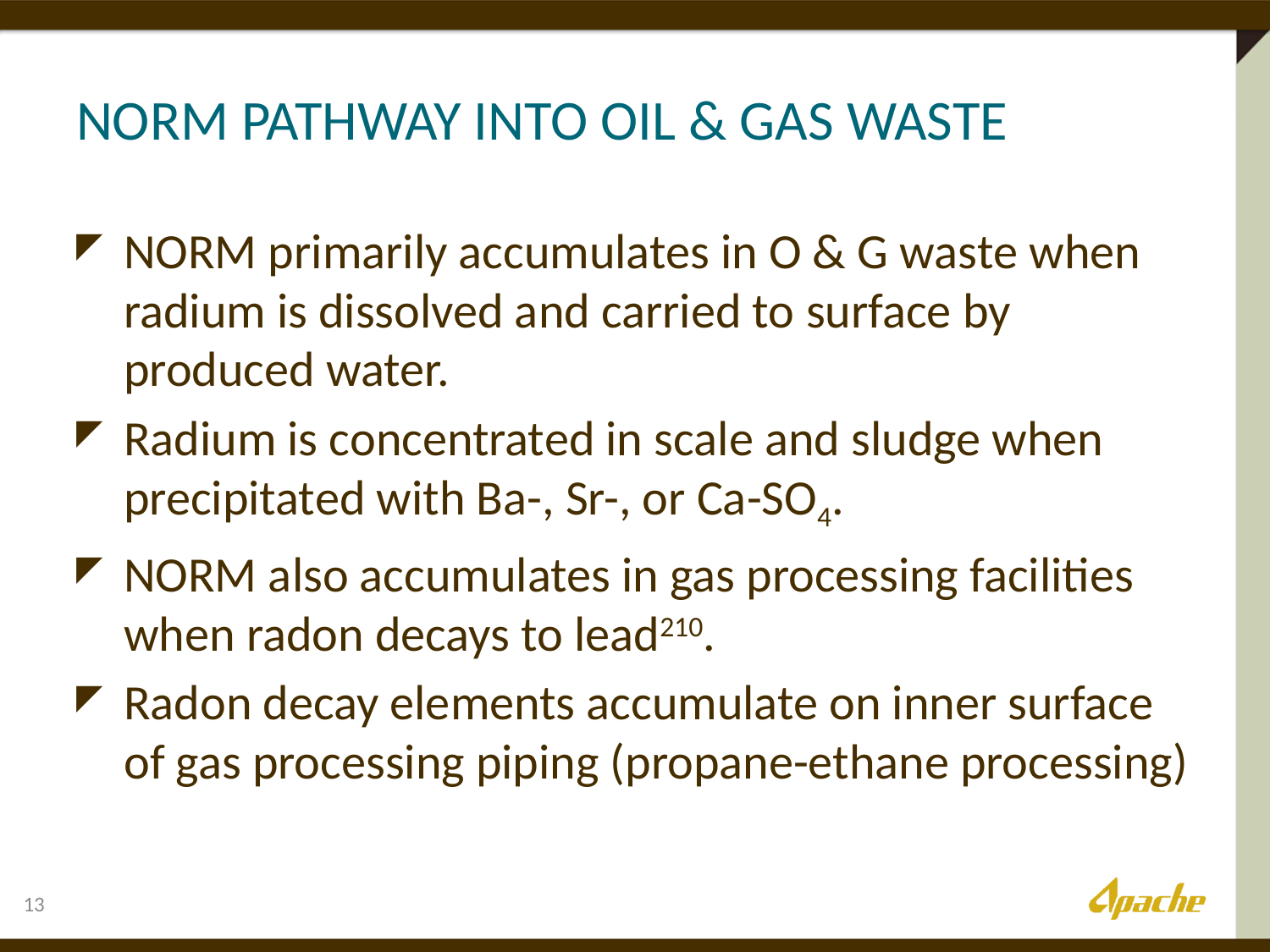

# NORM Pathway into Oil & Gas Waste
NORM primarily accumulates in O & G waste when radium is dissolved and carried to surface by produced water.
Radium is concentrated in scale and sludge when precipitated with Ba-, Sr-, or Ca-SO4.
NORM also accumulates in gas processing facilities when radon decays to lead210.
Radon decay elements accumulate on inner surface of gas processing piping (propane-ethane processing)
13